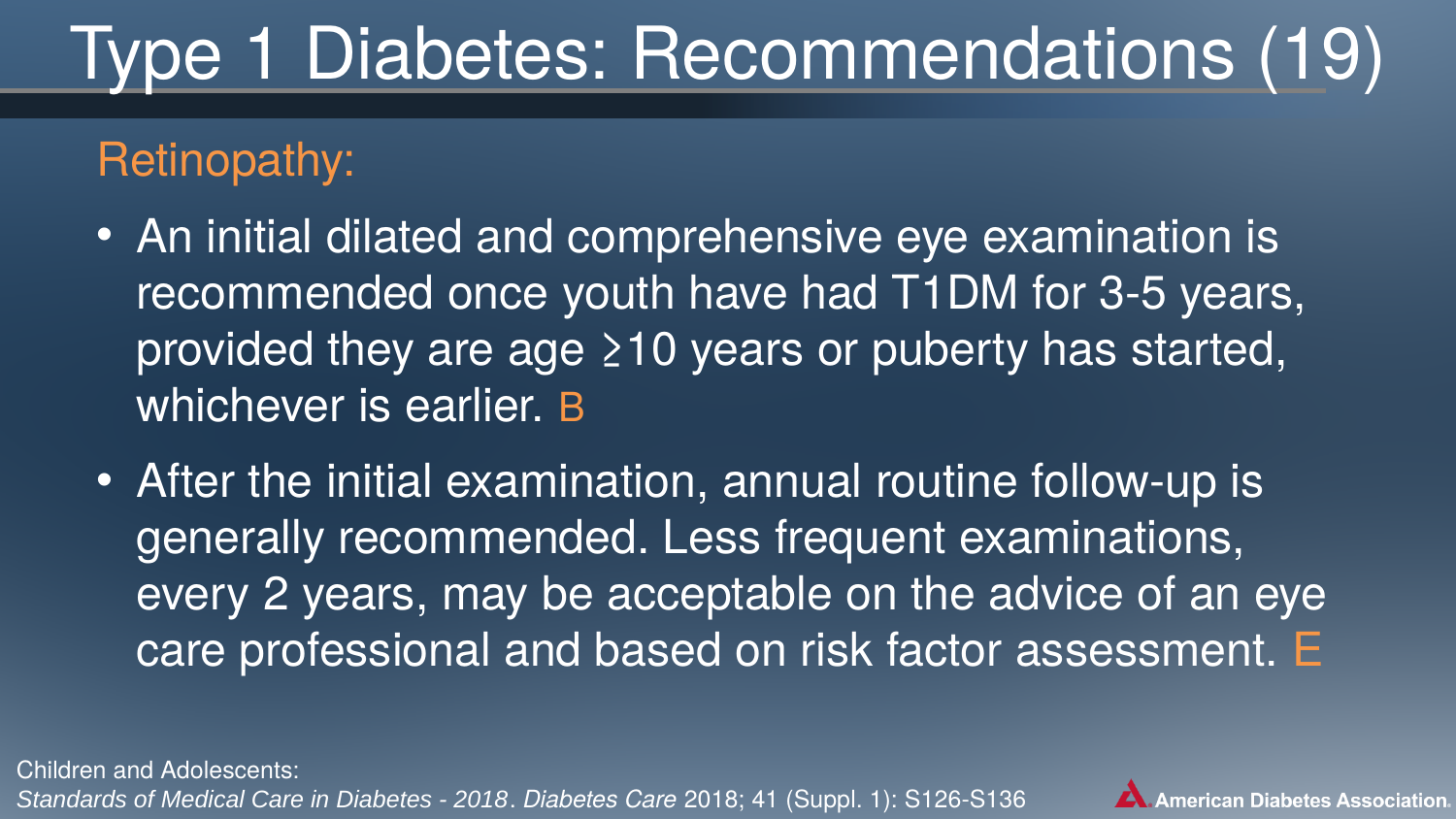

# Type 1 Diabetes: Recommendations (19)
Retinopathy:
An initial dilated and comprehensive eye examination is recommended once youth have had T1DM for 3-5 years, provided they are age ≥10 years or puberty has started, whichever is earlier. B
After the initial examination, annual routine follow-up is generally recommended. Less frequent examinations, every 2 years, may be acceptable on the advice of an eye care professional and based on risk factor assessment. E
Children and Adolescents:
Standards of Medical Care in Diabetes - 2018. Diabetes Care 2018; 41 (Suppl. 1): S126-S136